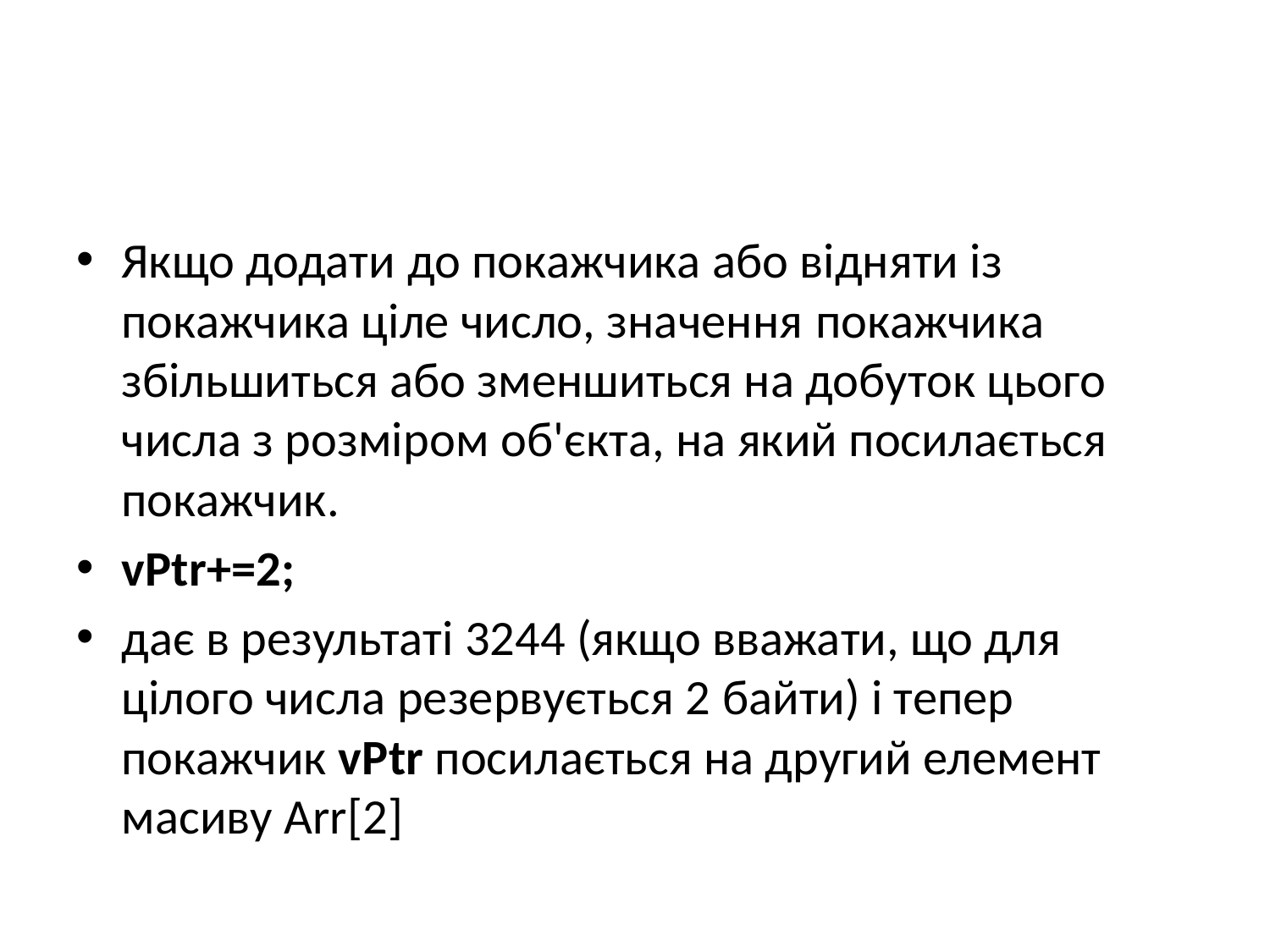

#
Якщо додати до покажчика або відняти із покажчика ціле число, значення покажчика збільшиться або зменшиться на добуток цього числа з розміром об'єкта, на який посилається покажчик.
vPtr+=2;
дає в результаті 3244 (якщо вважати, що для цілого числа резервується 2 байти) і тепер покажчик vPtr посилається на другий елемент масиву Arr[2]